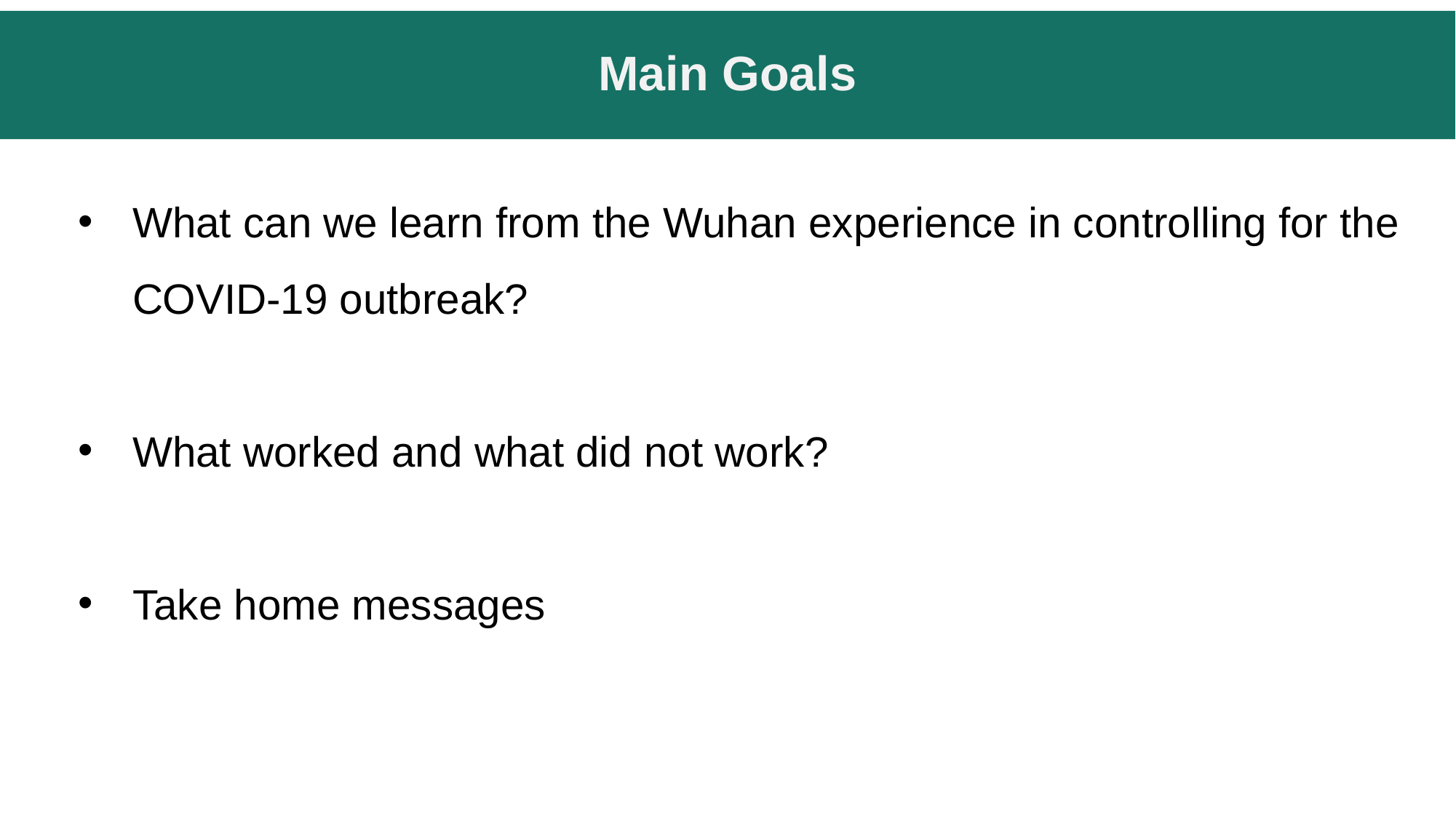

# Main Goals
What can we learn from the Wuhan experience in controlling for the COVID-19 outbreak?

What worked and what did not work?

Take home messages